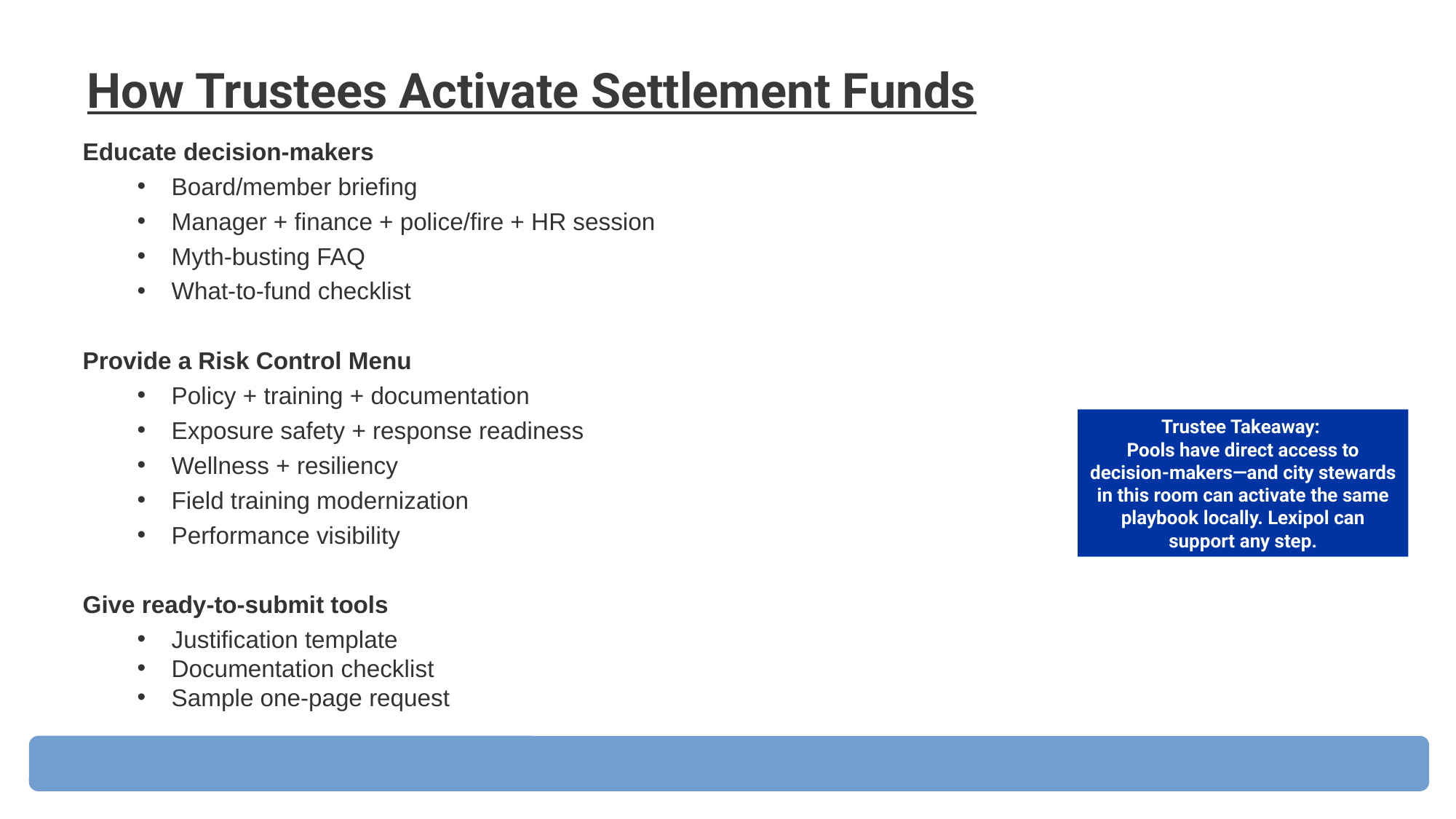

How Trustees Activate Settlement Funds
Educate decision-makers
Board/member briefing
Manager + finance + police/fire + HR session
Myth-busting FAQ
What-to-fund checklist

Provide a Risk Control Menu
Policy + training + documentation
Exposure safety + response readiness
Wellness + resiliency
Field training modernization
Performance visibility

Give ready-to-submit tools
Justification template
Documentation checklist
Sample one-page request
Trustee Takeaway:
Pools have direct access to decision-makers—and city stewards in this room can activate the same playbook locally. Lexipol can support any step.